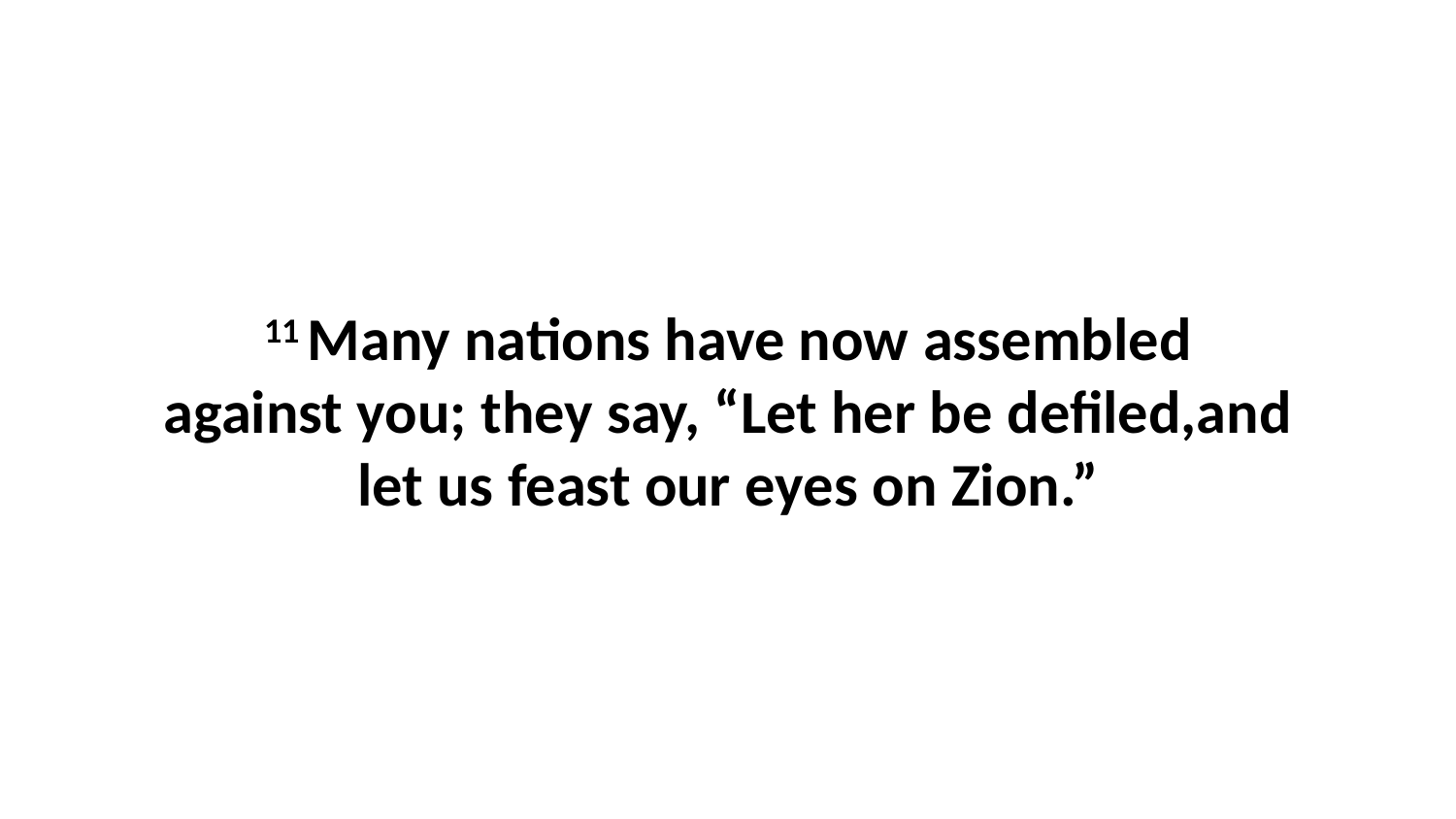

11 Many nations have now assembled against you; they say, “Let her be defiled,and let us feast our eyes on Zion.”